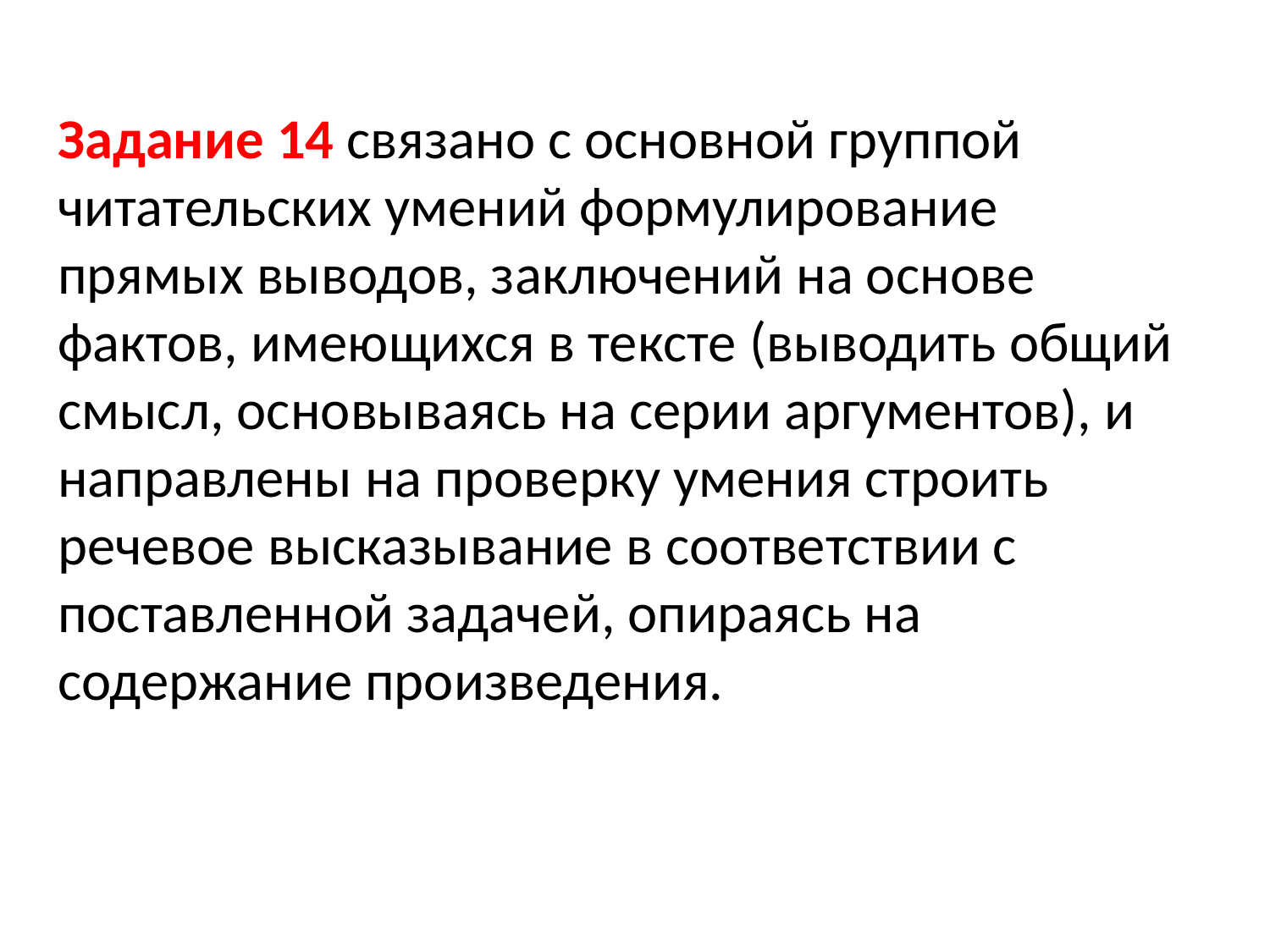

Задание 14 связано с основной группой читательских умений формулирование прямых выводов, заключений на основе фактов, имеющихся в тексте (выводить общий смысл, основываясь на серии аргументов), и направлены на проверку умения строить речевое высказывание в соответствии с поставленной задачей, опираясь на содержание произведения.